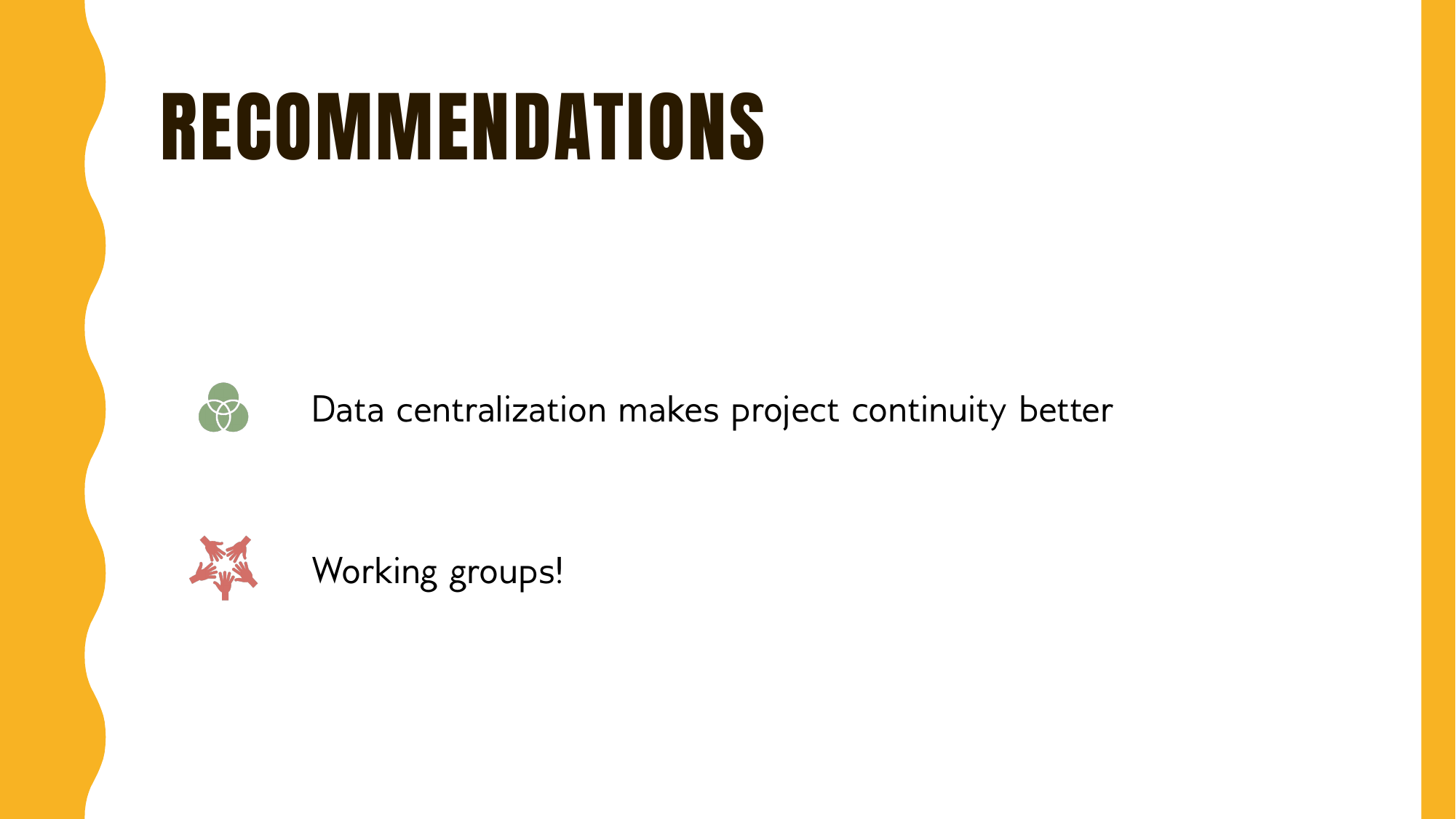

# Recommendations
Data centralization makes project continuity better
Working groups!